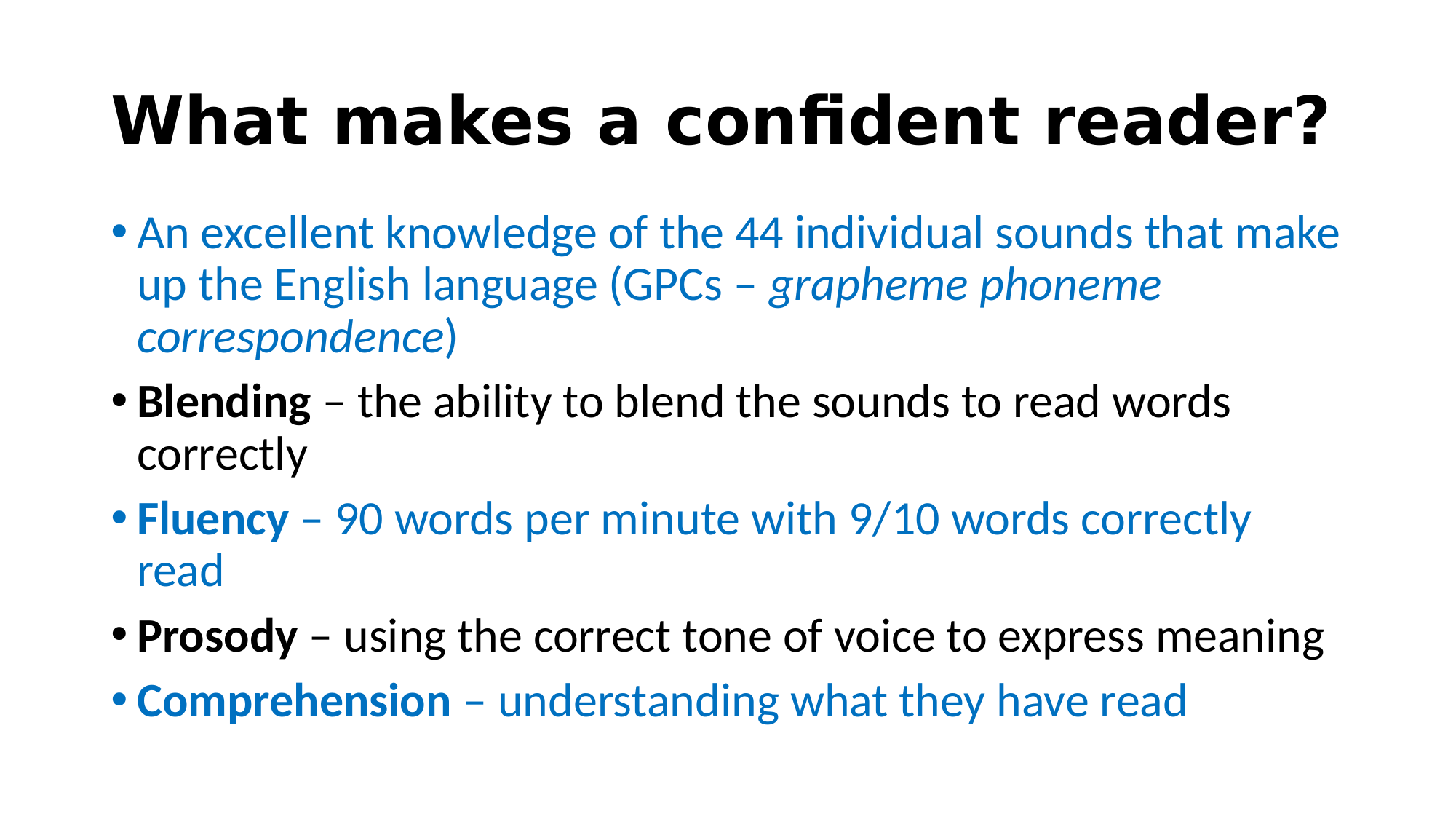

# What makes a confident reader?
An excellent knowledge of the 44 individual sounds that make up the English language (GPCs – grapheme phoneme correspondence)
Blending – the ability to blend the sounds to read words correctly
Fluency – 90 words per minute with 9/10 words correctly read
Prosody – using the correct tone of voice to express meaning
Comprehension – understanding what they have read